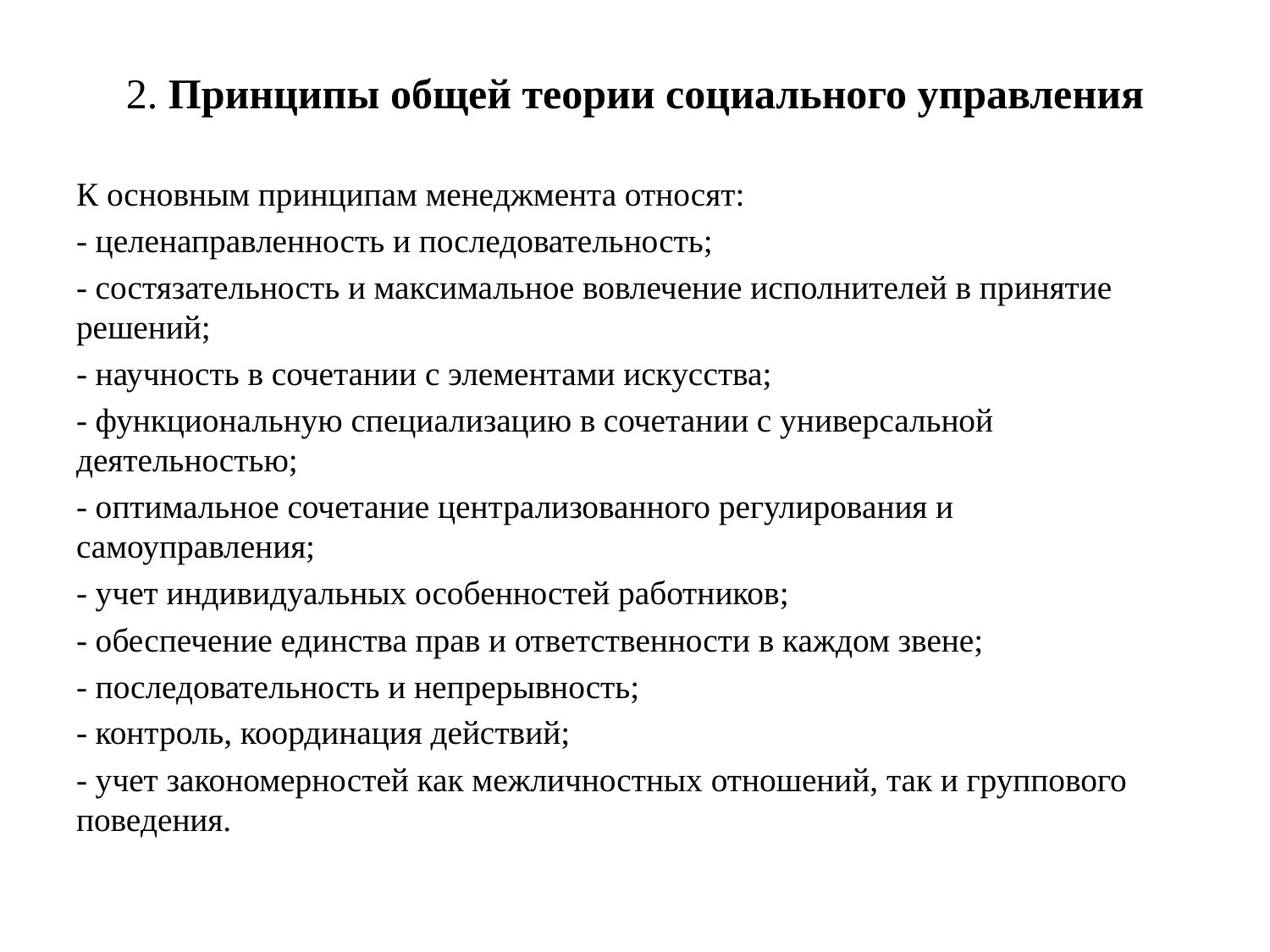

# 2. Принципы общей теории социального управления
К основным принципам менеджмента относят:
- целенаправленность и последовательность;
- состязательность и максимальное вовлечение исполнителей в принятие решений;
- научность в сочетании с элементами искусства;
- функциональную специализацию в сочетании с универсальной деятельностью;
- оптимальное сочетание централизованного регулирования и самоуправления;
- учет индивидуальных особенностей работников;
- обеспечение единства прав и ответственности в каждом звене;
- последовательность и непрерывность;
- контроль, координация действий;
- учет закономерностей как межличностных отношений, так и группового поведения.